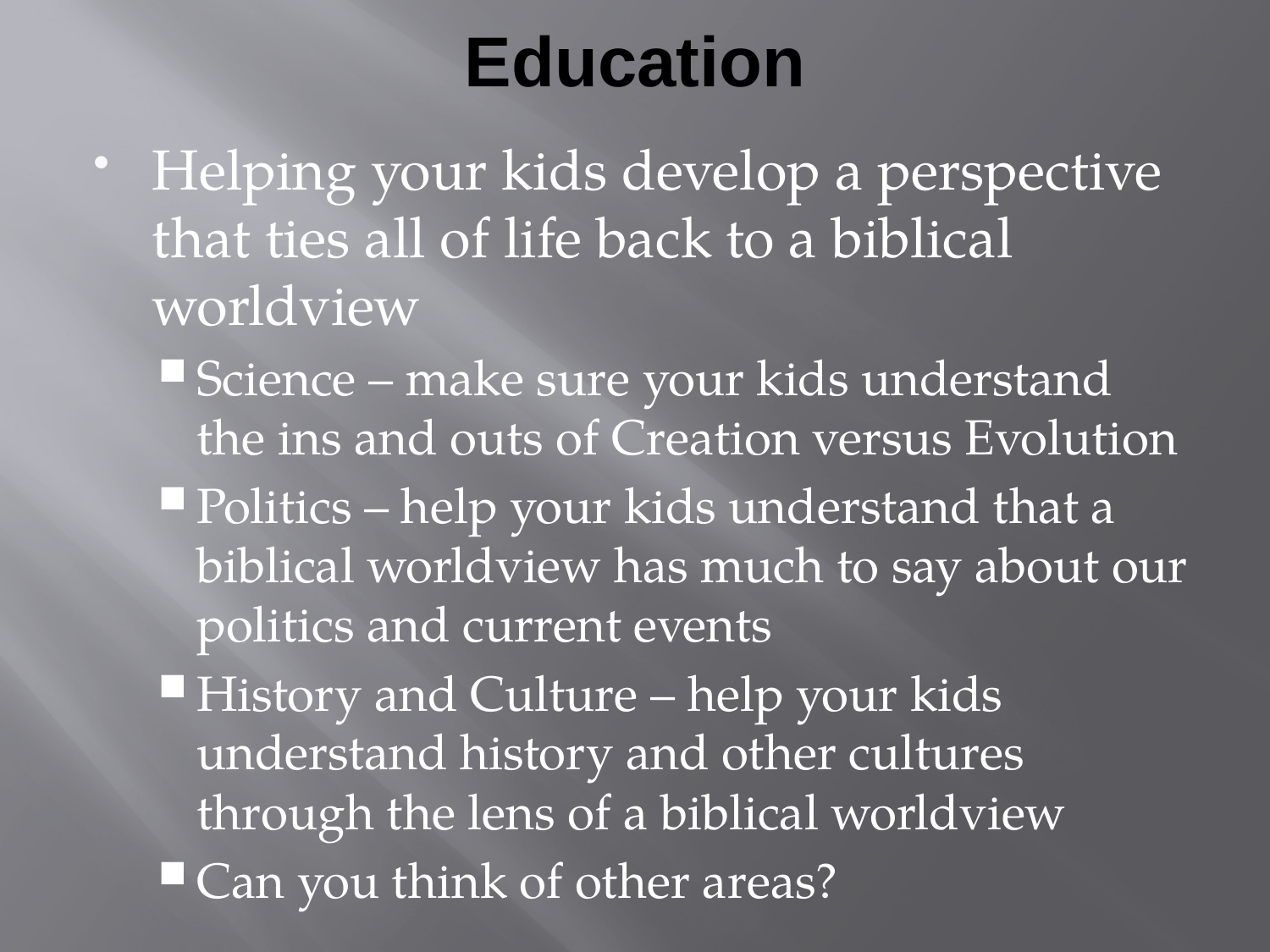

# Education
Helping your kids develop a perspective that ties all of life back to a biblical worldview
Science – make sure your kids understand the ins and outs of Creation versus Evolution
Politics – help your kids understand that a biblical worldview has much to say about our politics and current events
History and Culture – help your kids understand history and other cultures through the lens of a biblical worldview
Can you think of other areas?